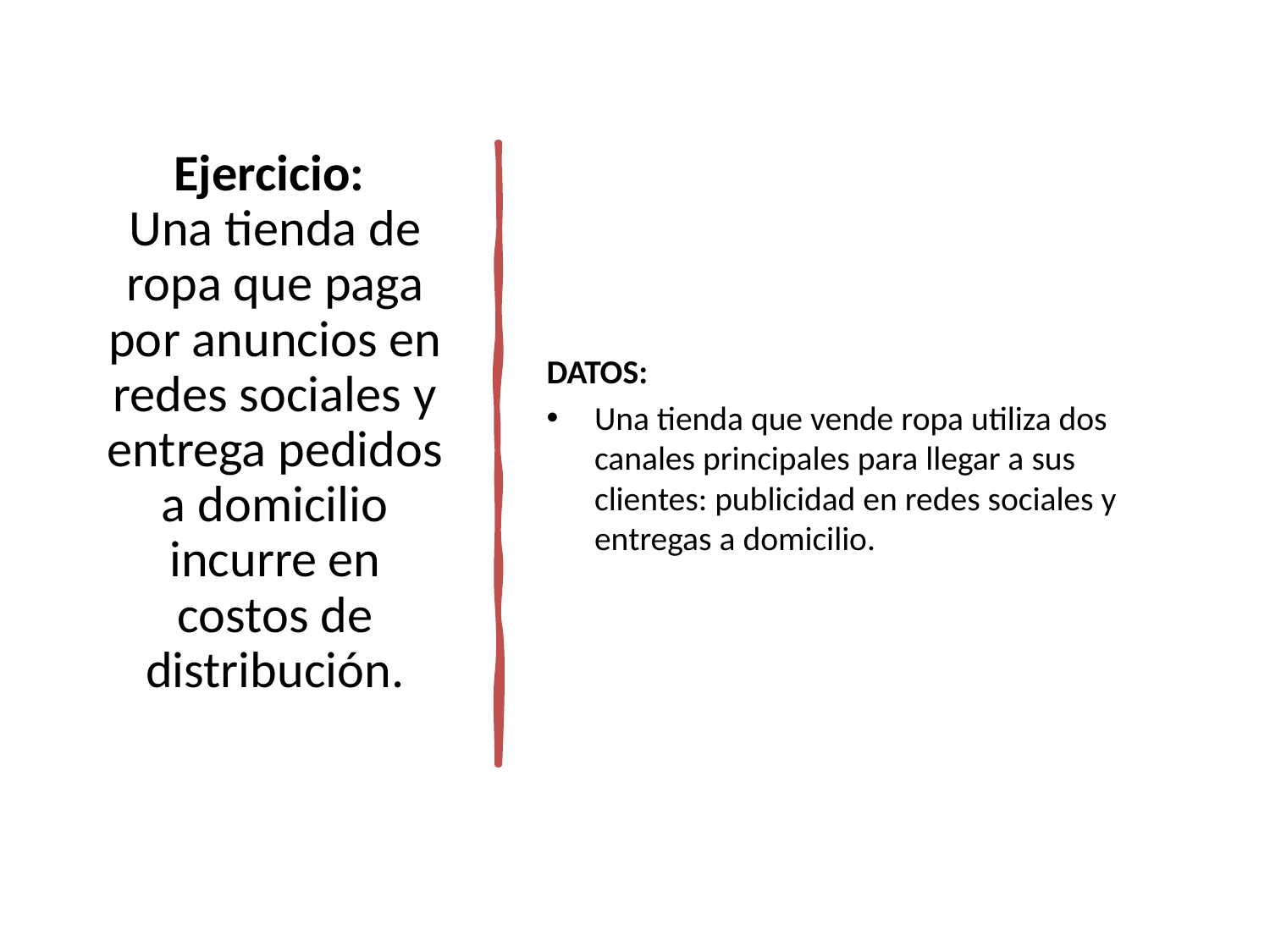

# Ejercicio: Una tienda de ropa que paga por anuncios en redes sociales y entrega pedidos a domicilio incurre en costos de distribución.
DATOS:
Una tienda que vende ropa utiliza dos canales principales para llegar a sus clientes: publicidad en redes sociales y entregas a domicilio.